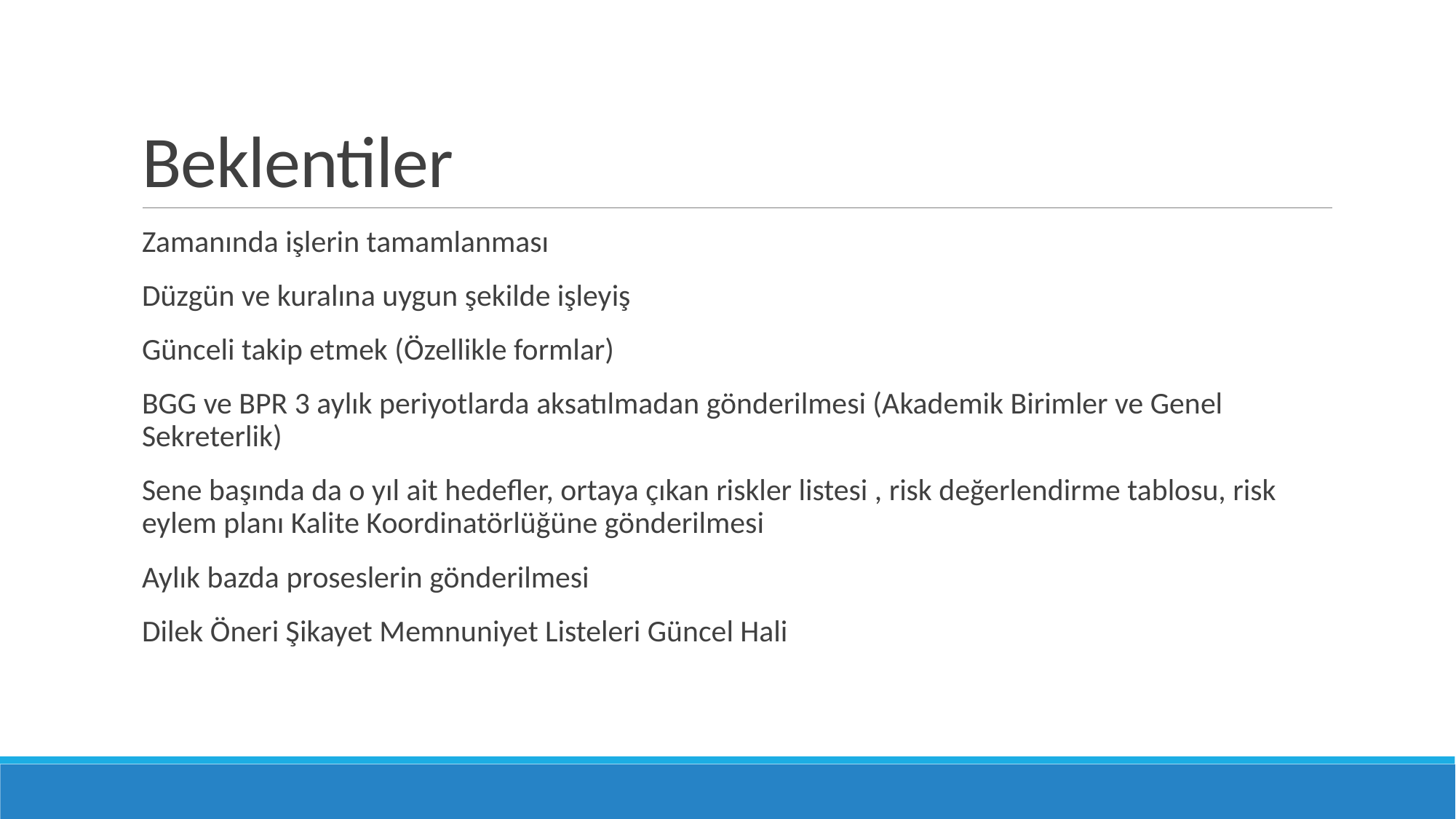

# Beklentiler
Zamanında işlerin tamamlanması
Düzgün ve kuralına uygun şekilde işleyiş
Günceli takip etmek (Özellikle formlar)
BGG ve BPR 3 aylık periyotlarda aksatılmadan gönderilmesi (Akademik Birimler ve Genel Sekreterlik)
Sene başında da o yıl ait hedefler, ortaya çıkan riskler listesi , risk değerlendirme tablosu, risk eylem planı Kalite Koordinatörlüğüne gönderilmesi
Aylık bazda proseslerin gönderilmesi
Dilek Öneri Şikayet Memnuniyet Listeleri Güncel Hali